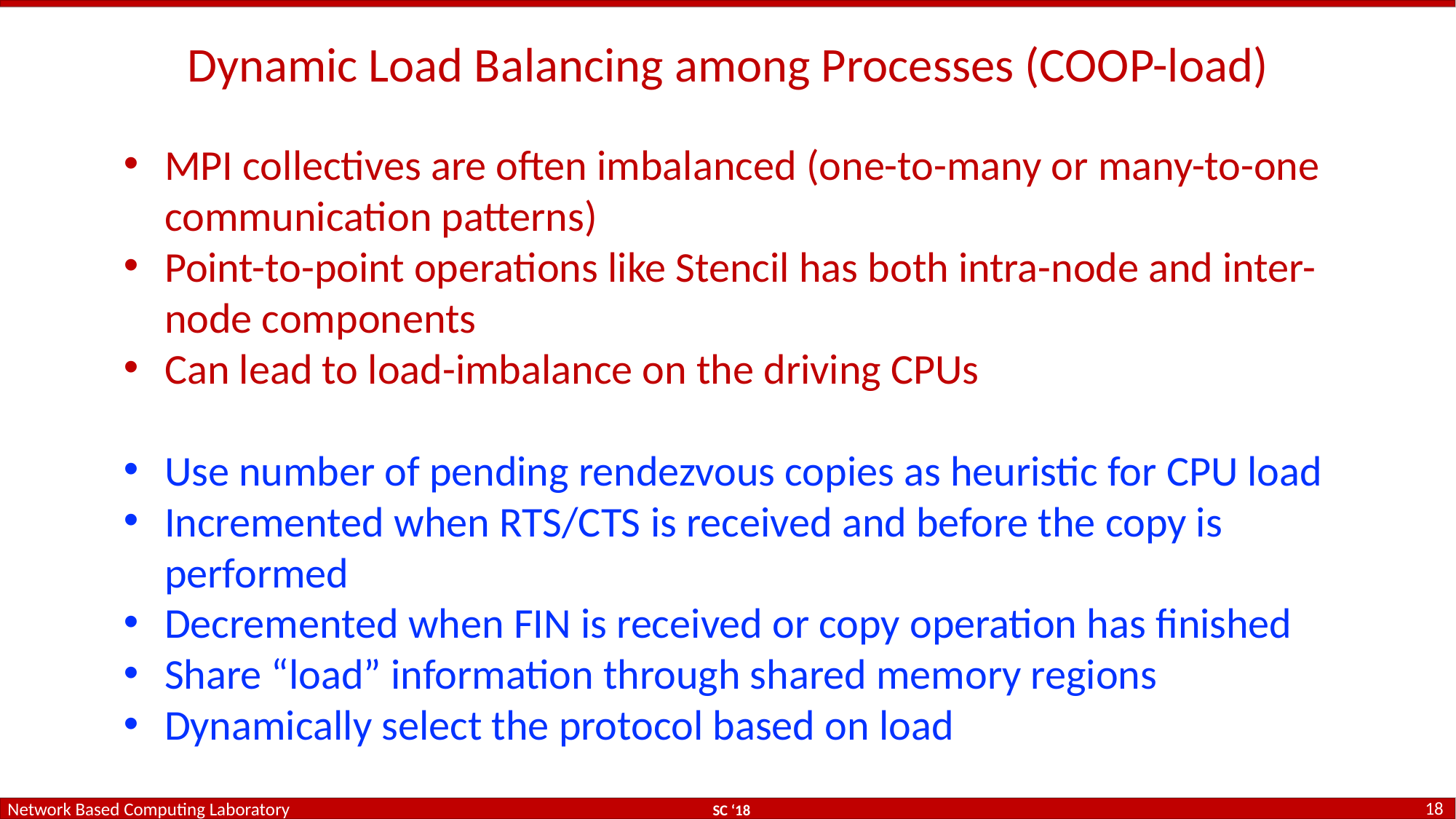

# Dynamic Load Balancing among Processes (COOP-load)
MPI collectives are often imbalanced (one-to-many or many-to-one communication patterns)
Point-to-point operations like Stencil has both intra-node and inter-node components
Can lead to load-imbalance on the driving CPUs

Use number of pending rendezvous copies as heuristic for CPU load
Incremented when RTS/CTS is received and before the copy is performed
Decremented when FIN is received or copy operation has finished
Share “load” information through shared memory regions
Dynamically select the protocol based on load